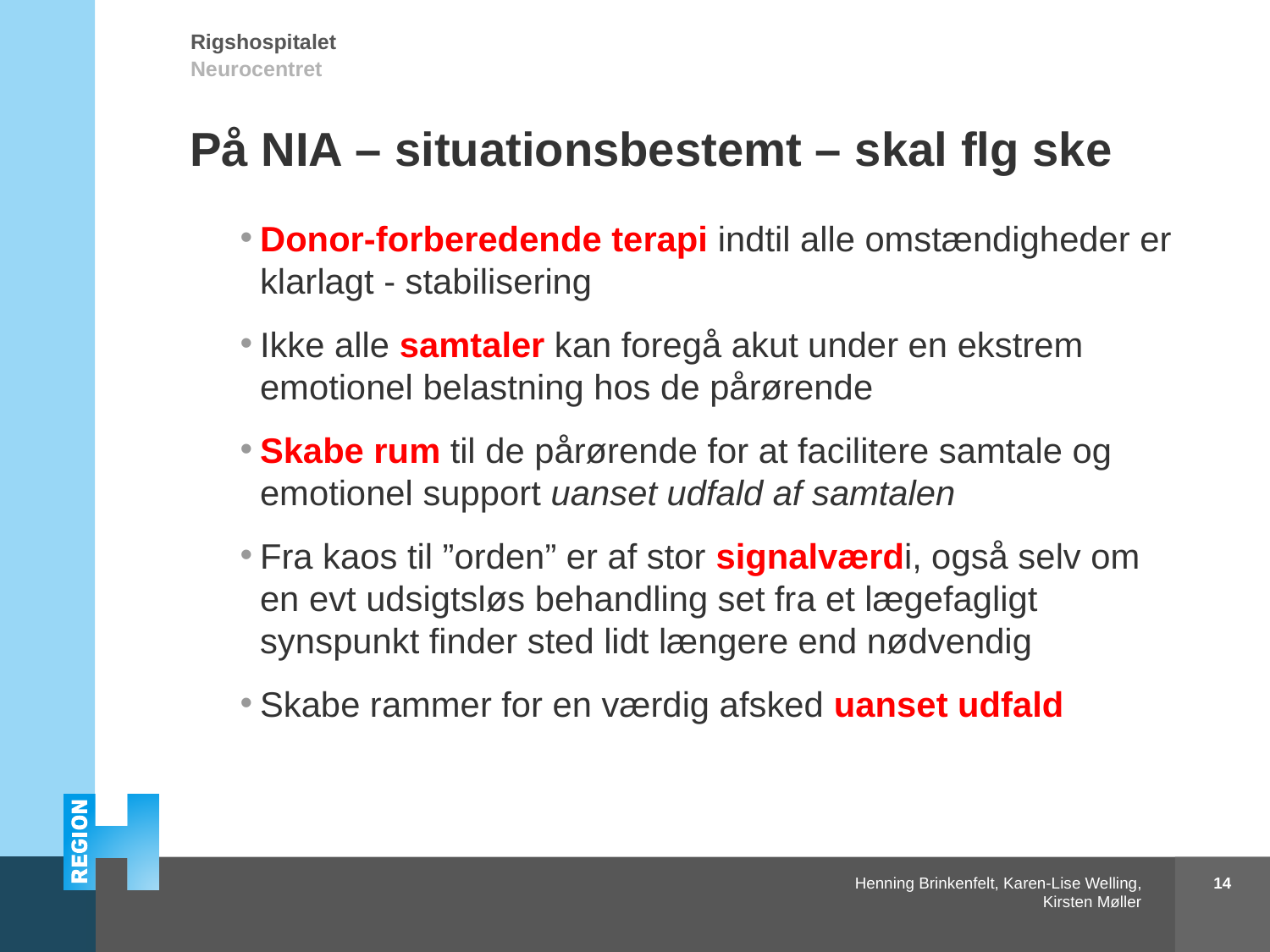

# På NIA – situationsbestemt – skal flg ske
Donor-forberedende terapi indtil alle omstændigheder er klarlagt - stabilisering
Ikke alle samtaler kan foregå akut under en ekstrem emotionel belastning hos de pårørende
Skabe rum til de pårørende for at facilitere samtale og emotionel support uanset udfald af samtalen
Fra kaos til ”orden” er af stor signalværdi, også selv om en evt udsigtsløs behandling set fra et lægefagligt synspunkt finder sted lidt længere end nødvendig
Skabe rammer for en værdig afsked uanset udfald

14
Henning Brinkenfelt, Karen-Lise Welling, Kirsten Møller